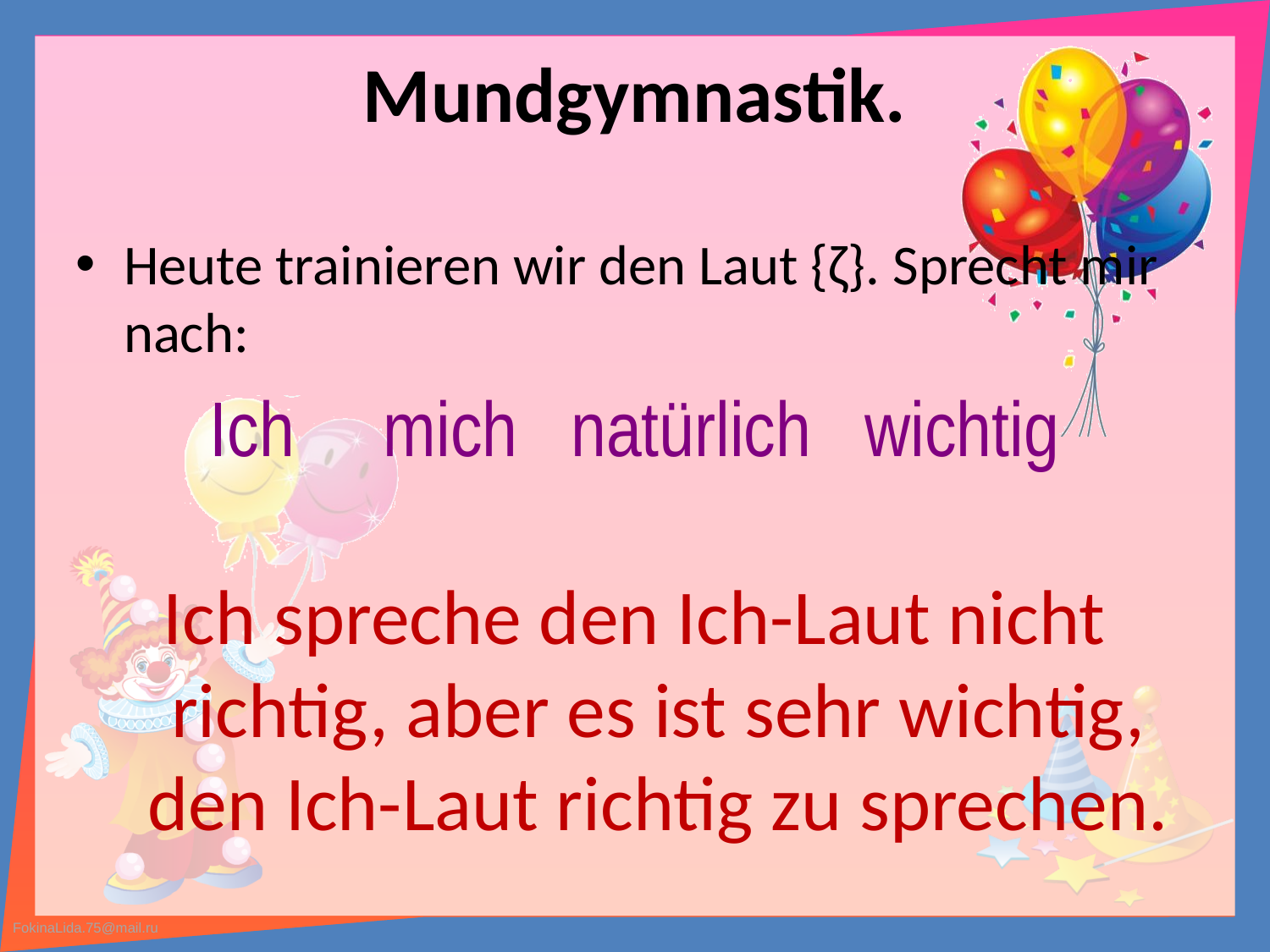

# Mundgymnastik.
Heute trainieren wir den Laut {ζ}. Sprecht mir nach:
Ich     mich   natürlich   wichtig

Ich spreche den Ich-Laut nicht richtig, aber es ist sehr wichtig, den Ich-Laut richtig zu sprechen.